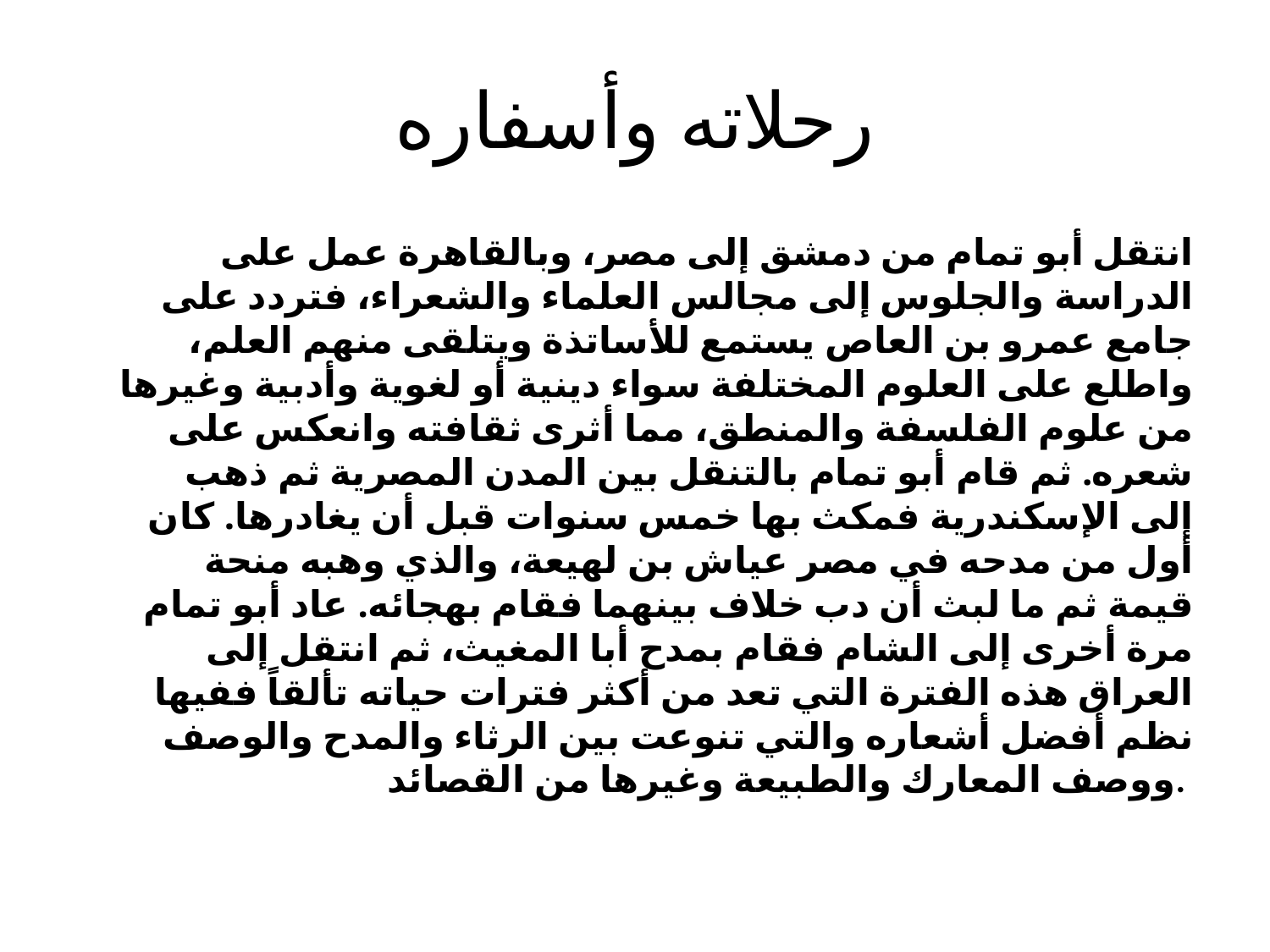

# رحلاته وأسفاره
انتقل أبو تمام من دمشق إلى مصر، وبالقاهرة عمل على الدراسة والجلوس إلى مجالس العلماء والشعراء، فتردد على جامع عمرو بن العاص يستمع للأساتذة ويتلقى منهم العلم، واطلع على العلوم المختلفة سواء دينية أو لغوية وأدبية وغيرها من علوم الفلسفة والمنطق، مما أثرى ثقافته وانعكس على شعره. ثم قام أبو تمام بالتنقل بين المدن المصرية ثم ذهب إلى الإسكندرية فمكث بها خمس سنوات قبل أن يغادرها. كان أول من مدحه في مصر عياش بن لهيعة، والذي وهبه منحة قيمة ثم ما لبث أن دب خلاف بينهما فقام بهجائه. عاد أبو تمام مرة أخرى إلى الشام فقام بمدح أبا المغيث، ثم انتقل إلى العراق هذه الفترة التي تعد من أكثر فترات حياته تألقاً ففيها نظم أفضل أشعاره والتي تنوعت بين الرثاء والمدح والوصف ووصف المعارك والطبيعة وغيرها من القصائد.